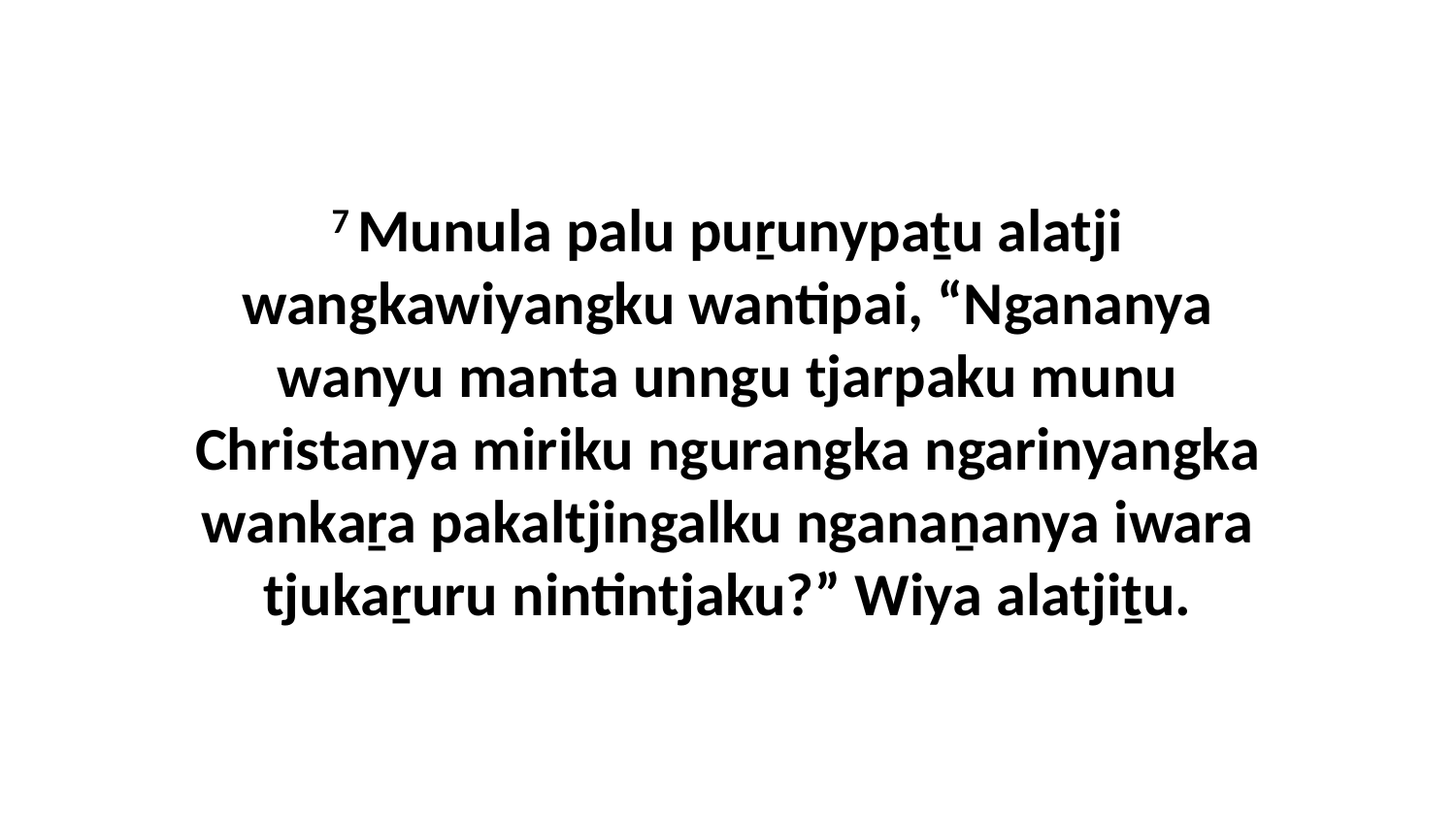

7 Munula palu puṟunypaṯu alatji wangkawiyangku wantipai, “Ngananya wanyu manta unngu tjarpaku munu Christanya miriku ngurangka ngarinyangka wankaṟa pakaltjingalku nganaṉanya iwara tjukaṟuru nintintjaku?” Wiya alatjiṯu.